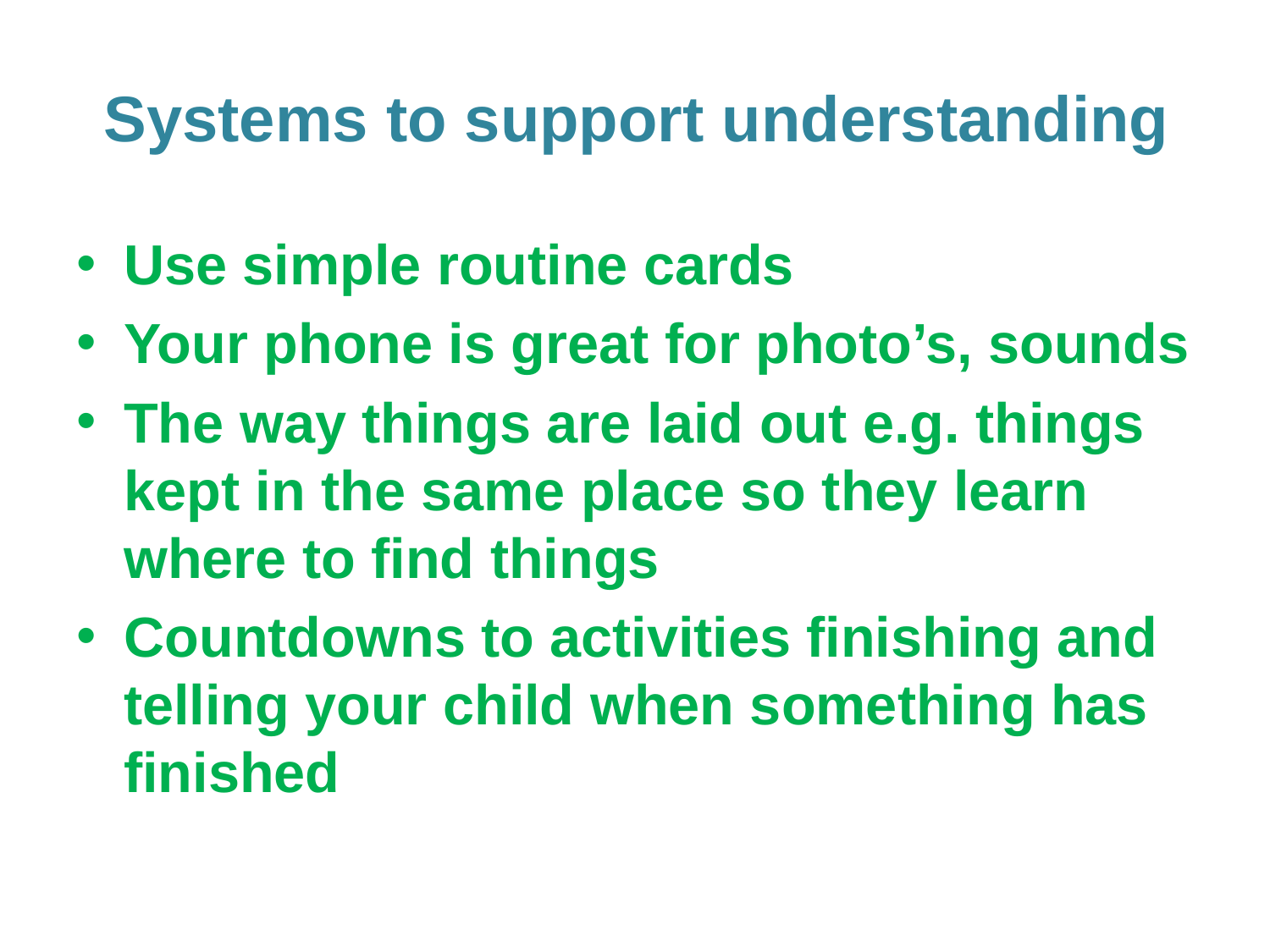

Systems to support understanding
Use simple routine cards
Your phone is great for photo’s, sounds
The way things are laid out e.g. things kept in the same place so they learn where to find things
Countdowns to activities finishing and telling your child when something has finished